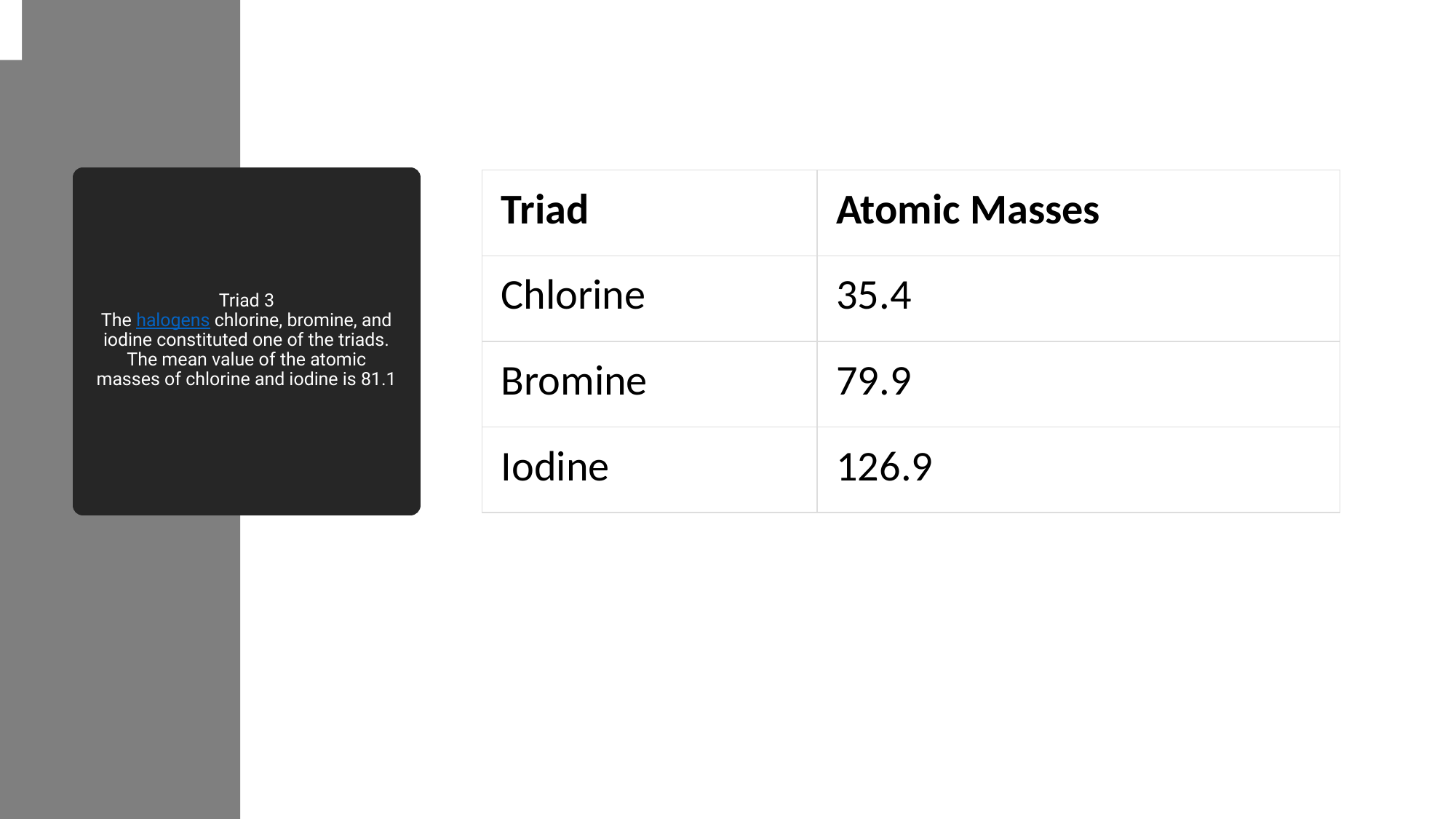

| Triad | Atomic Masses |
| --- | --- |
| Chlorine | 35.4 |
| Bromine | 79.9 |
| Iodine | 126.9 |
# Triad 3 The halogens chlorine, bromine, and iodine constituted one of the triads. The mean value of the atomic masses of chlorine and iodine is 81.1